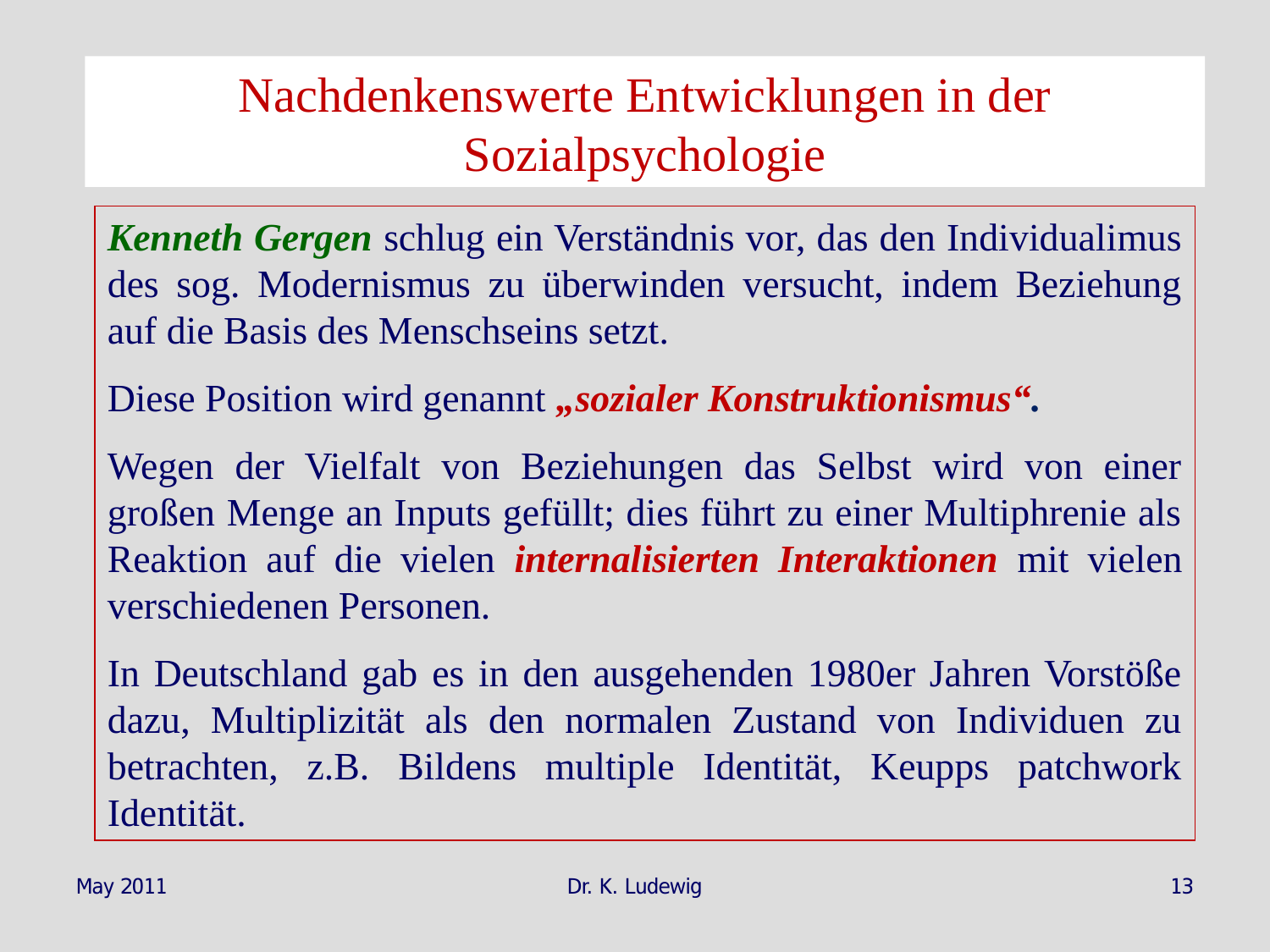

Nachdenkenswerte Entwicklungen in der Sozialpsychologie
Kenneth Gergen schlug ein Verständnis vor, das den Individualimus des sog. Modernismus zu überwinden versucht, indem Beziehung auf die Basis des Menschseins setzt.
Diese Position wird genannt „sozialer Konstruktionismus“.
Wegen der Vielfalt von Beziehungen das Selbst wird von einer großen Menge an Inputs gefüllt; dies führt zu einer Multiphrenie als Reaktion auf die vielen internalisierten Interaktionen mit vielen verschiedenen Personen.
In Deutschland gab es in den ausgehenden 1980er Jahren Vorstöße dazu, Multiplizität als den normalen Zustand von Individuen zu betrachten, z.B. Bildens multiple Identität, Keupps patchwork Identität.
May 2011
Dr. K. Ludewig
13